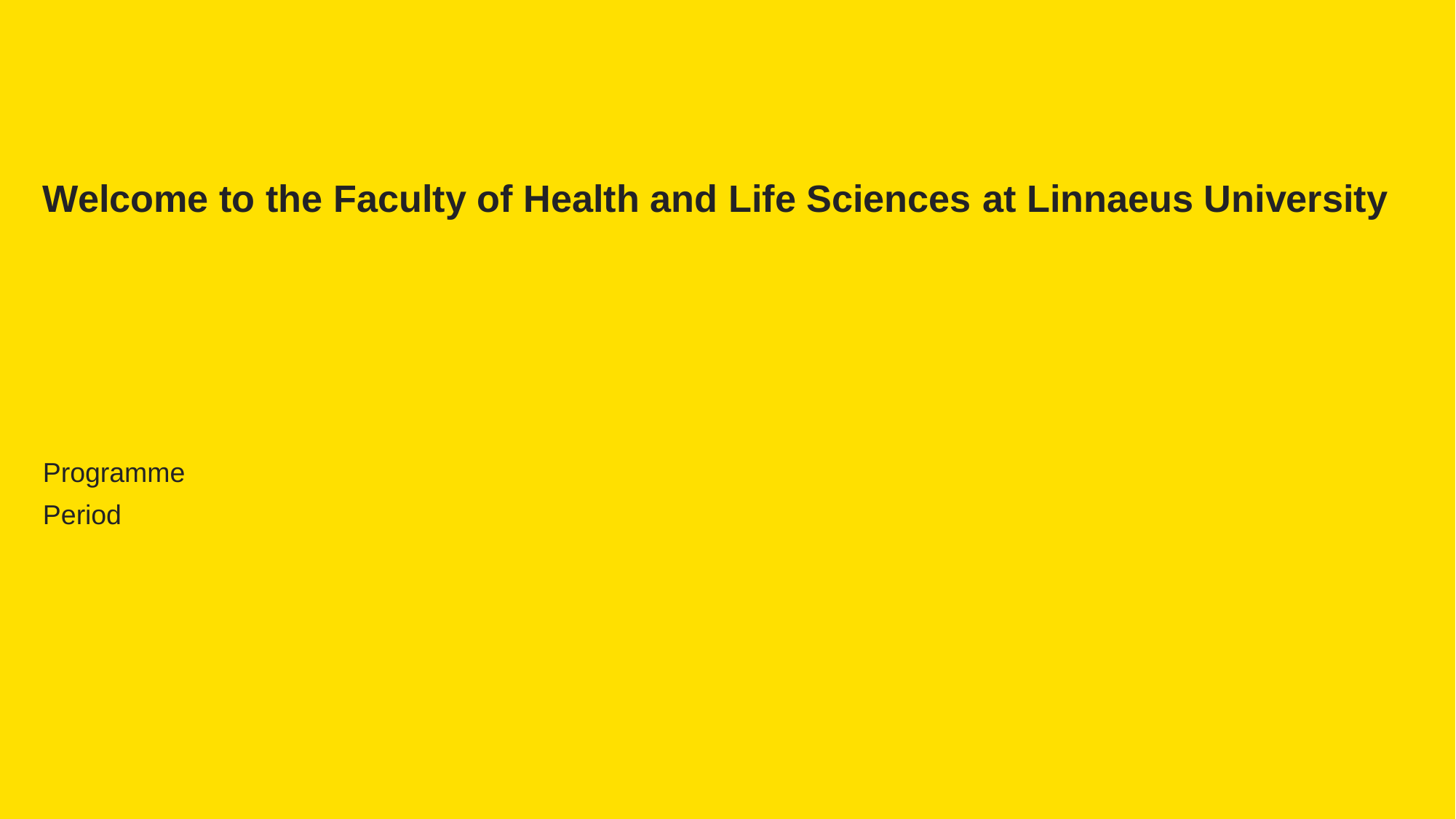

# Welcome to the Faculty of Health and Life Sciences at Linnaeus University

Programme
Period